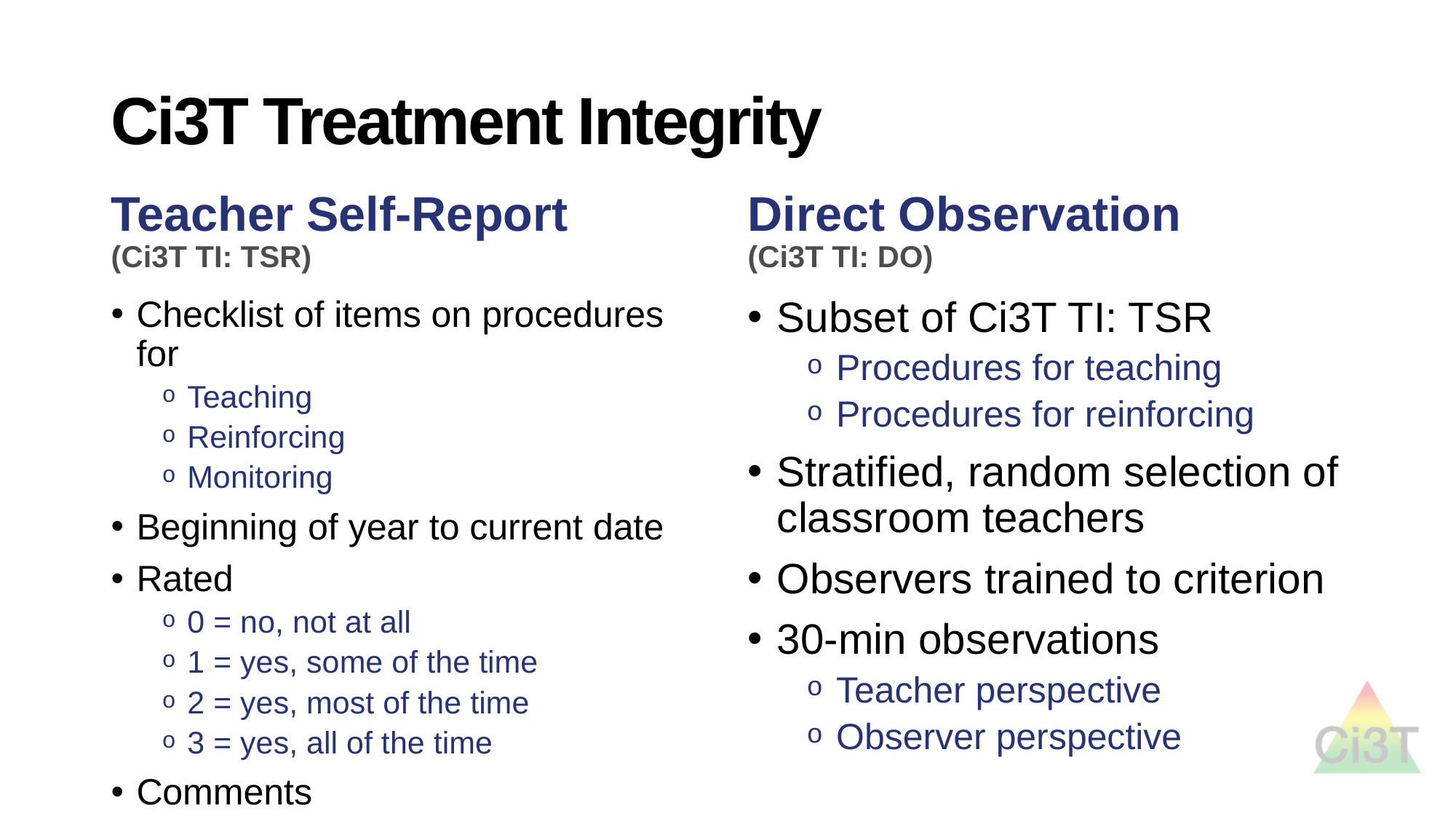

# Ci3T Treatment Integrity
Teacher Self-Report
(Ci3T TI: TSR)
Direct Observation
(Ci3T TI: DO)
Checklist of items on procedures for
Teaching
Reinforcing
Monitoring
Beginning of year to current date
Rated
0 = no, not at all
1 = yes, some of the time
2 = yes, most of the time
3 = yes, all of the time
Comments
Subset of Ci3T TI: TSR
Procedures for teaching
Procedures for reinforcing
Stratified, random selection of classroom teachers
Observers trained to criterion
30-min observations
Teacher perspective
Observer perspective